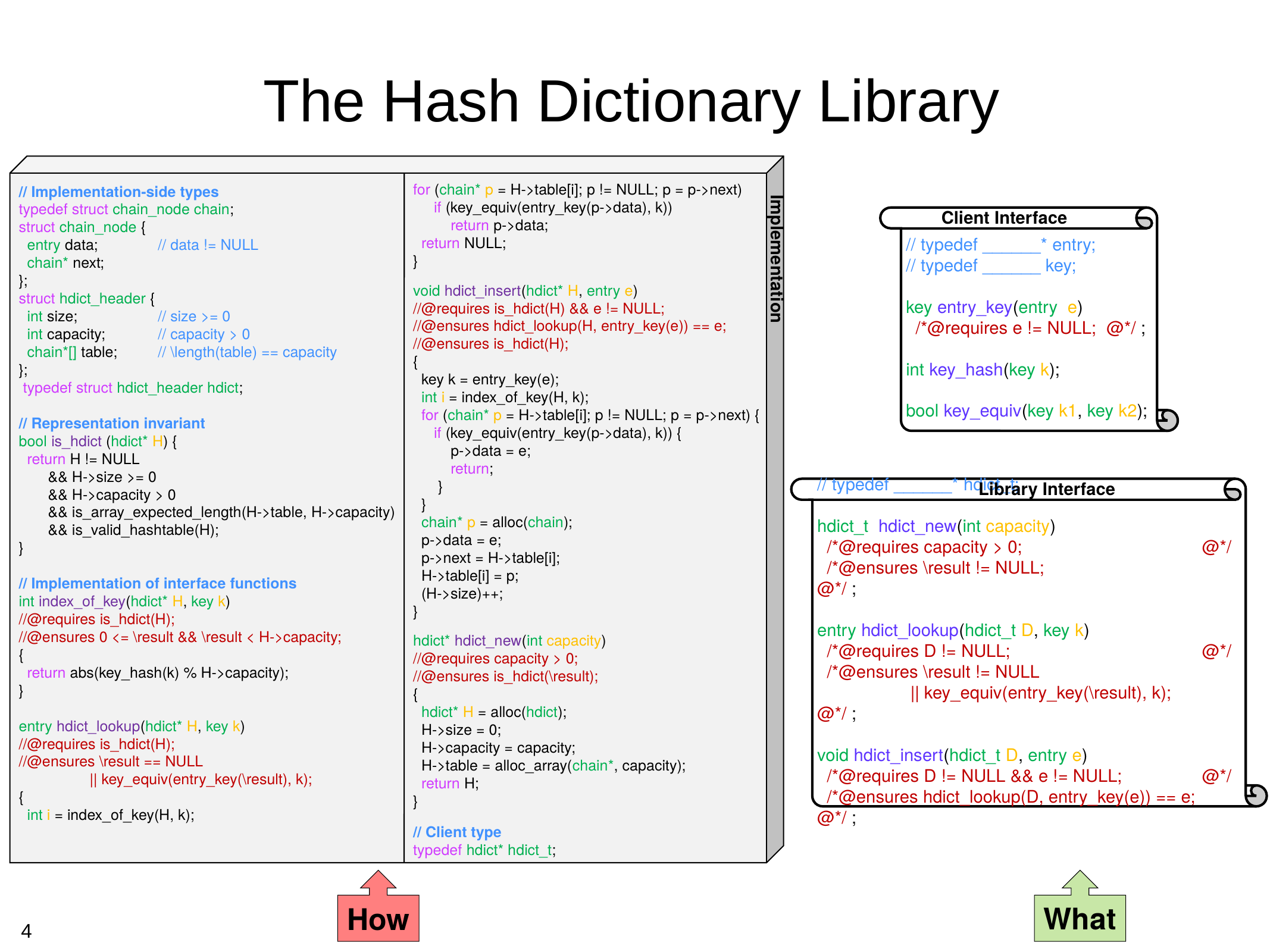

# The Hash Dictionary Library
// Implementation-side types
typedef struct chain_node chain;
struct chain_node {
  entry data;	// data != NULL
  chain* next;
};
struct hdict_header {
  int size;	// size >= 0
  int capacity;	// capacity > 0
  chain*[] table;	// \length(table) == capacity
};
 typedef struct hdict_header hdict;

// Representation invariant
bool is_hdict (hdict* H) {
  return H != NULL
       && H->size >= 0
       && H->capacity > 0
       && is_array_expected_length(H->table, H->capacity)
       && is_valid_hashtable(H);
}

// Implementation of interface functions
int index_of_key(hdict* H, key k)
//@requires is_hdict(H);
//@ensures 0 <= \result && \result < H->capacity;
{
  return abs(key_hash(k) % H->capacity);
}

entry hdict_lookup(hdict* H, key k)
//@requires is_hdict(H);
//@ensures \result == NULL
                 || key_equiv(entry_key(\result), k);
{
  int i = index_of_key(H, k);

for (chain* p = H->table[i]; p != NULL; p = p->next)
     if (key_equiv(entry_key(p->data), k))
         return p->data;
  return NULL;
}

void hdict_insert(hdict* H, entry e)
//@requires is_hdict(H) && e != NULL;
//@ensures hdict_lookup(H, entry_key(e)) == e;
//@ensures is_hdict(H);
{
  key k = entry_key(e);
  int i = index_of_key(H, k);
  for (chain* p = H->table[i]; p != NULL; p = p->next) {
     if (key_equiv(entry_key(p->data), k)) {
         p->data = e;
         return;
      }
  }
  chain* p = alloc(chain);
  p->data = e;
  p->next = H->table[i];
  H->table[i] = p;
  (H->size)++;
}

hdict* hdict_new(int capacity)
//@requires capacity > 0;
//@ensures is_hdict(\result);
{
  hdict* H = alloc(hdict);
  H->size = 0;
  H->capacity = capacity;
  H->table = alloc_array(chain*, capacity);
  return H;
}

// Client type
typedef hdict* hdict_t;
Client Interface
// typedef ______* entry;
// typedef ______ key;

key entry_key(entry  e)
  /*@requires e != NULL;	@*/ ;

int key_hash(key k);

bool key_equiv(key k1, key k2);
Implementation
Library Interface
// typedef ______* hdict_t;

hdict_t  hdict_new(int capacity)
  /*@requires capacity > 0;	@*/
  /*@ensures \result != NULL;	@*/ ;

entry hdict_lookup(hdict_t D, key k)
  /*@requires D != NULL;	@*/
  /*@ensures \result != NULL
                   || key_equiv(entry_key(\result), k);	@*/ ;

void hdict_insert(hdict_t D, entry e)
  /*@requires D != NULL && e != NULL;	@*/
  /*@ensures hdict_lookup(D, entry_key(e)) == e;	@*/ ;
What
How
4